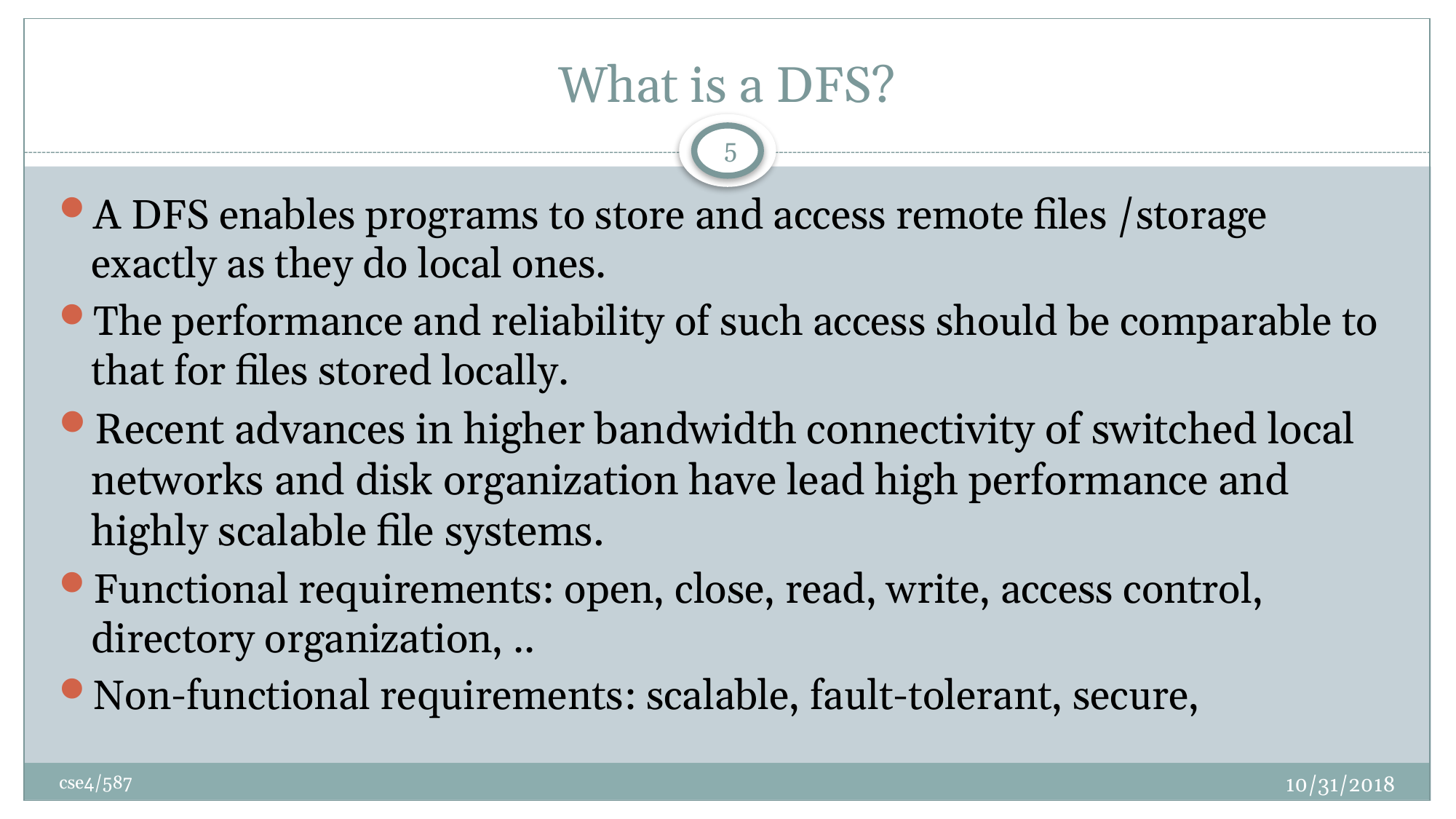

# What is a DFS?
5
A DFS enables programs to store and access remote files /storage exactly as they do local ones.
The performance and reliability of such access should be comparable to that for files stored locally.
Recent advances in higher bandwidth connectivity of switched local networks and disk organization have lead high performance and highly scalable file systems.
Functional requirements: open, close, read, write, access control, directory organization, ..
Non-functional requirements: scalable, fault-tolerant, secure,
10/31/2018
cse4/587